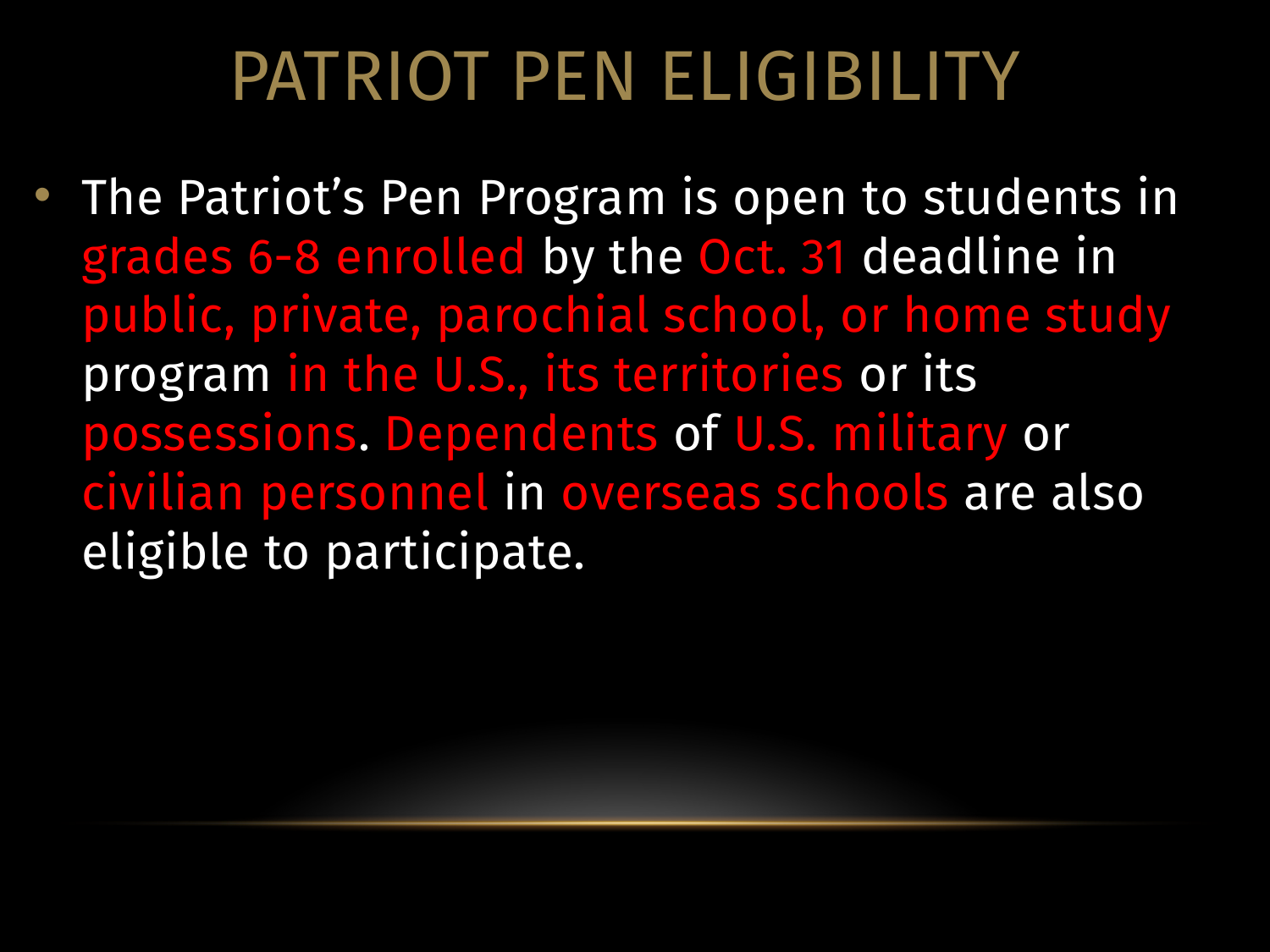

# Patriot pen ELIGIBILITY

The Patriot’s Pen Program is open to students in grades 6-8 enrolled by the Oct. 31 deadline in public, private, parochial school, or home study program in the U.S., its territories or its possessions. Dependents of U.S. military or civilian personnel in overseas schools are also eligible to participate.